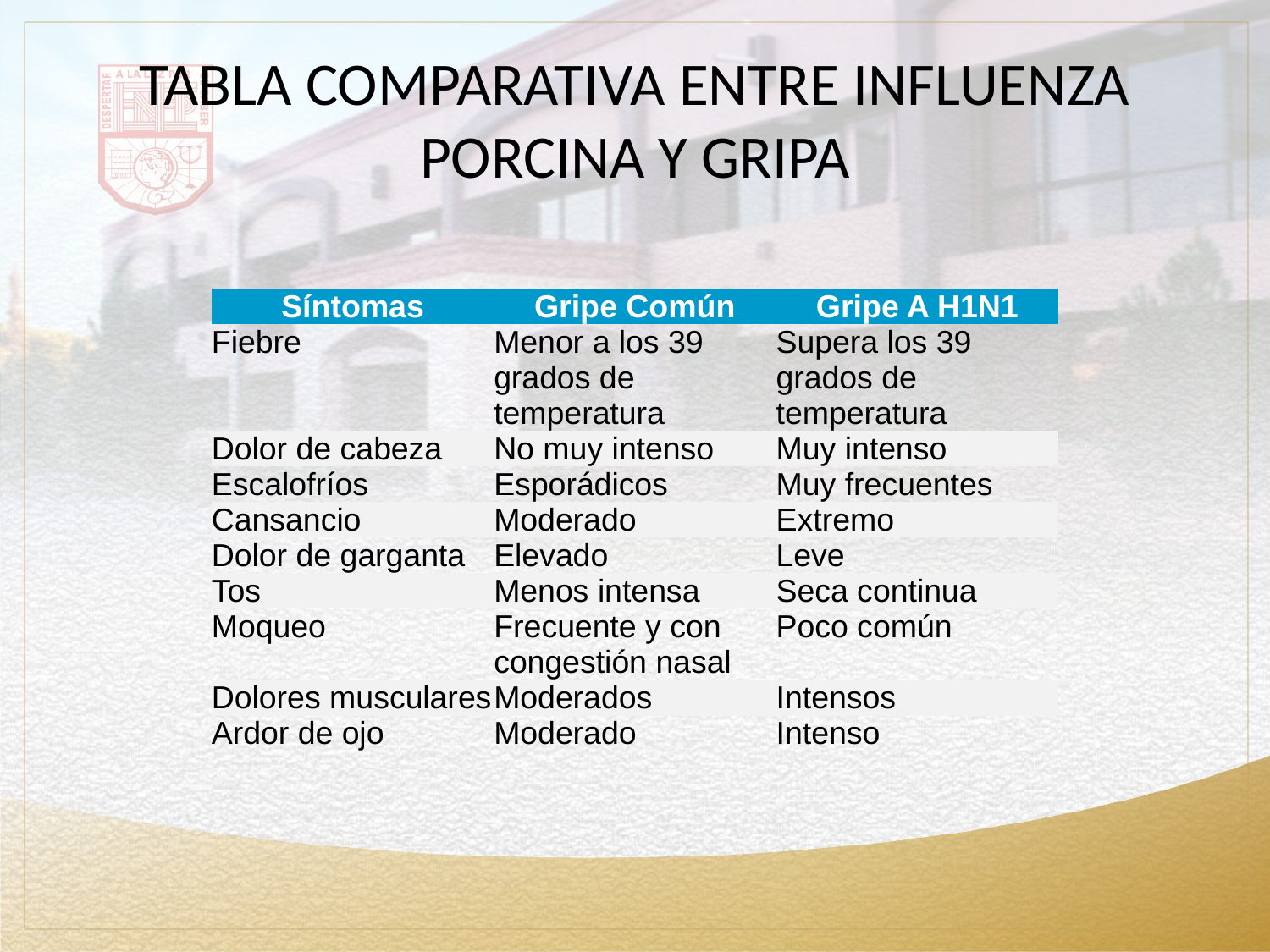

# TABLA COMPARATIVA ENTRE INFLUENZA PORCINA Y GRIPA
| Síntomas | Gripe Común | Gripe A H1N1 |
| --- | --- | --- |
| Fiebre | Menor a los 39 grados de temperatura | Supera los 39 grados de temperatura |
| Dolor de cabeza | No muy intenso | Muy intenso |
| Escalofríos | Esporádicos | Muy frecuentes |
| Cansancio | Moderado | Extremo |
| Dolor de garganta | Elevado | Leve |
| Tos | Menos intensa | Seca continua |
| Moqueo | Frecuente y con congestión nasal | Poco común |
| Dolores musculares | Moderados | Intensos |
| Ardor de ojo | Moderado | Intenso |